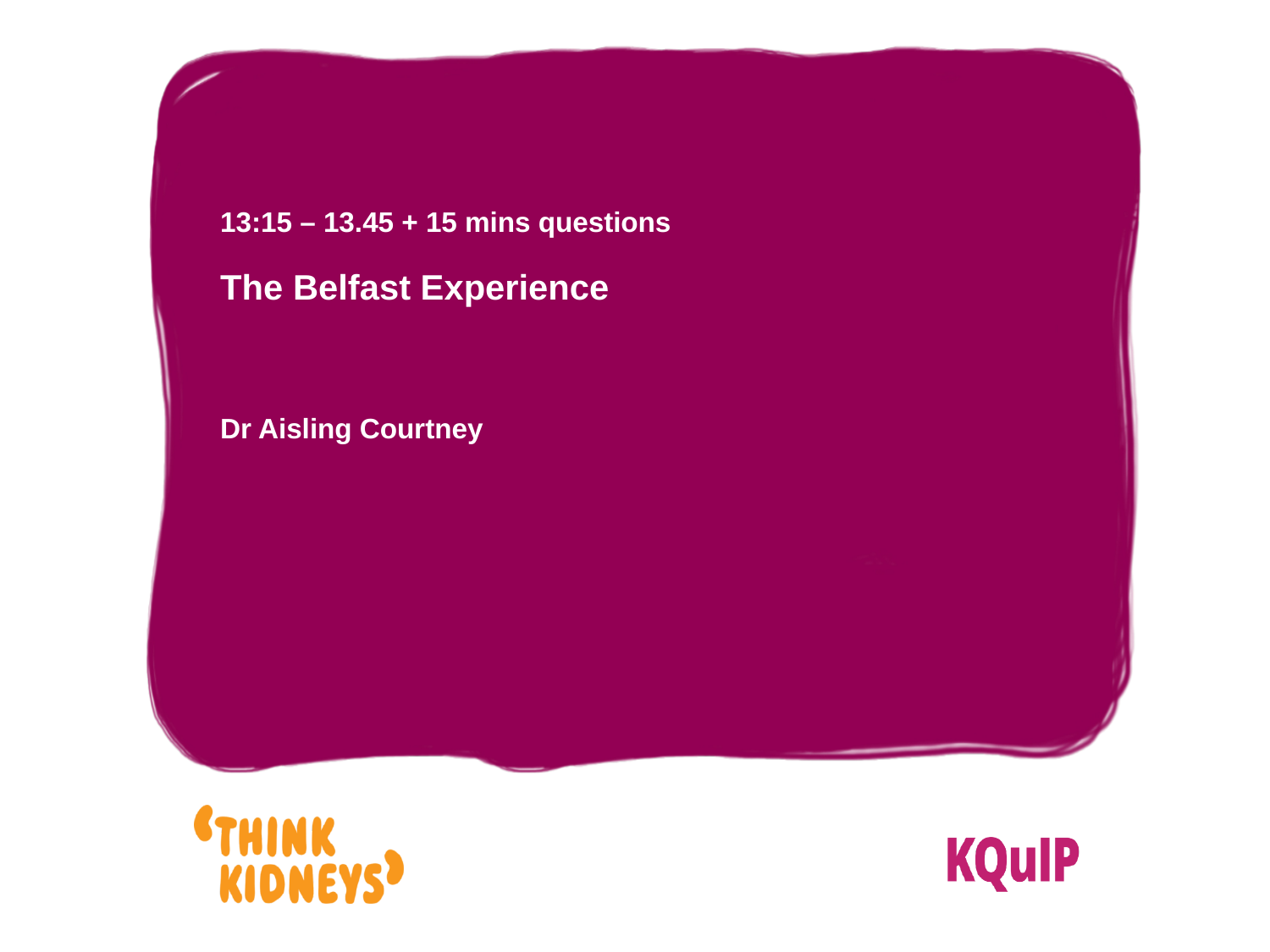

13:15 – 13.45 + 15 mins questions
The Belfast Experience

Dr Aisling Courtney